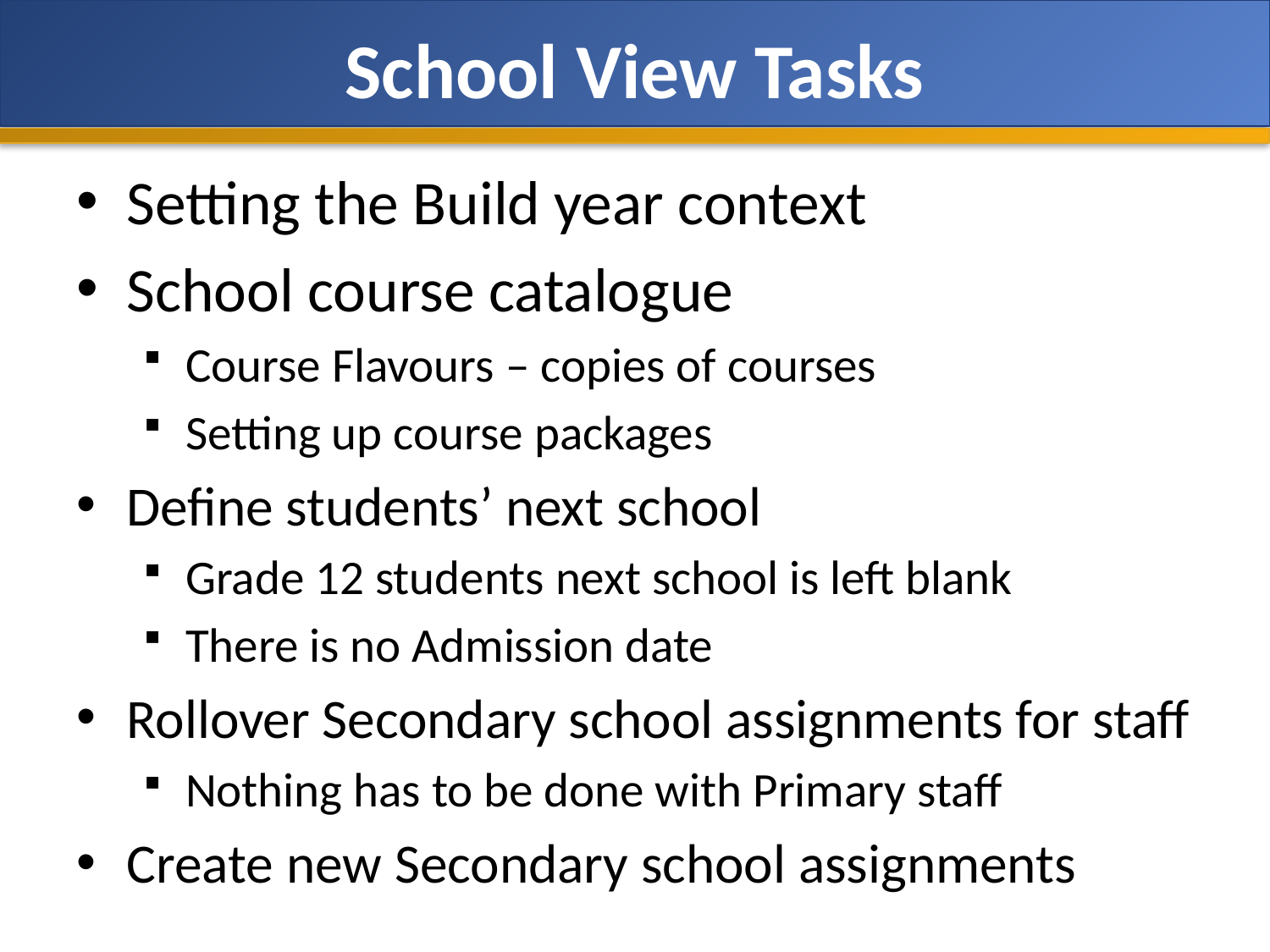

# School View Tasks
Setting the Build year context
School course catalogue
Course Flavours – copies of courses
Setting up course packages
Define students’ next school
Grade 12 students next school is left blank
There is no Admission date
Rollover Secondary school assignments for staff
Nothing has to be done with Primary staff
Create new Secondary school assignments